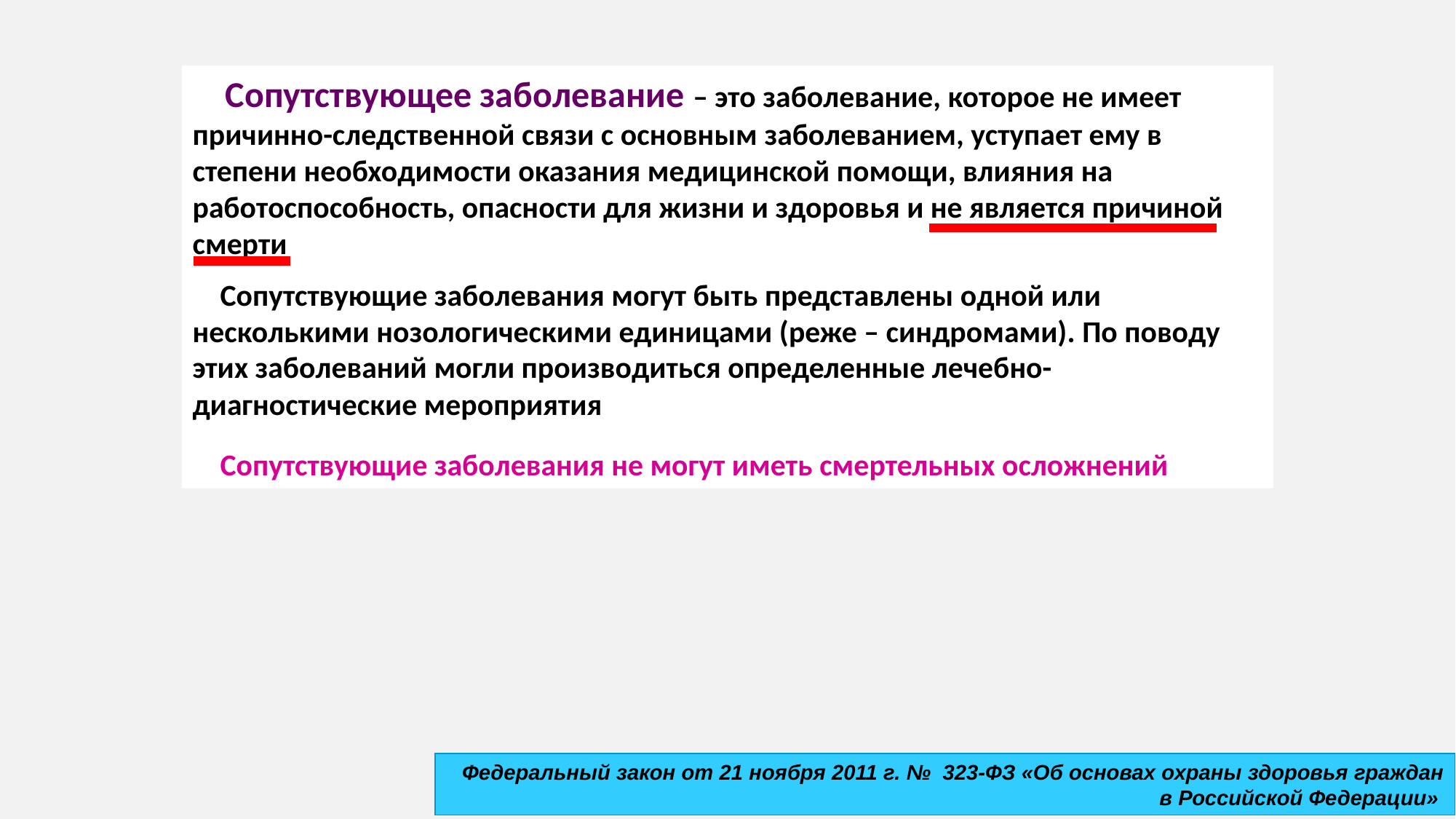

Сопутствующее заболевание – это заболевание, которое не имеет причинно-следственной связи с основным заболеванием, уступает ему в степени необходимости оказания медицинской помощи, влияния на работоспособность, опасности для жизни и здоровья и не является причиной смерти
    Сопутствующие заболевания могут быть представлены одной или несколькими нозологическими единицами (реже – синдромами). По поводу этих заболеваний могли производиться определенные лечебно-диагностические мероприятия
    Сопутствующие заболевания не могут иметь смертельных осложнений
Федеральный закон от 21 ноября 2011 г. №  323-ФЗ «Об основах охраны здоровья граждан в Российской Федерации»